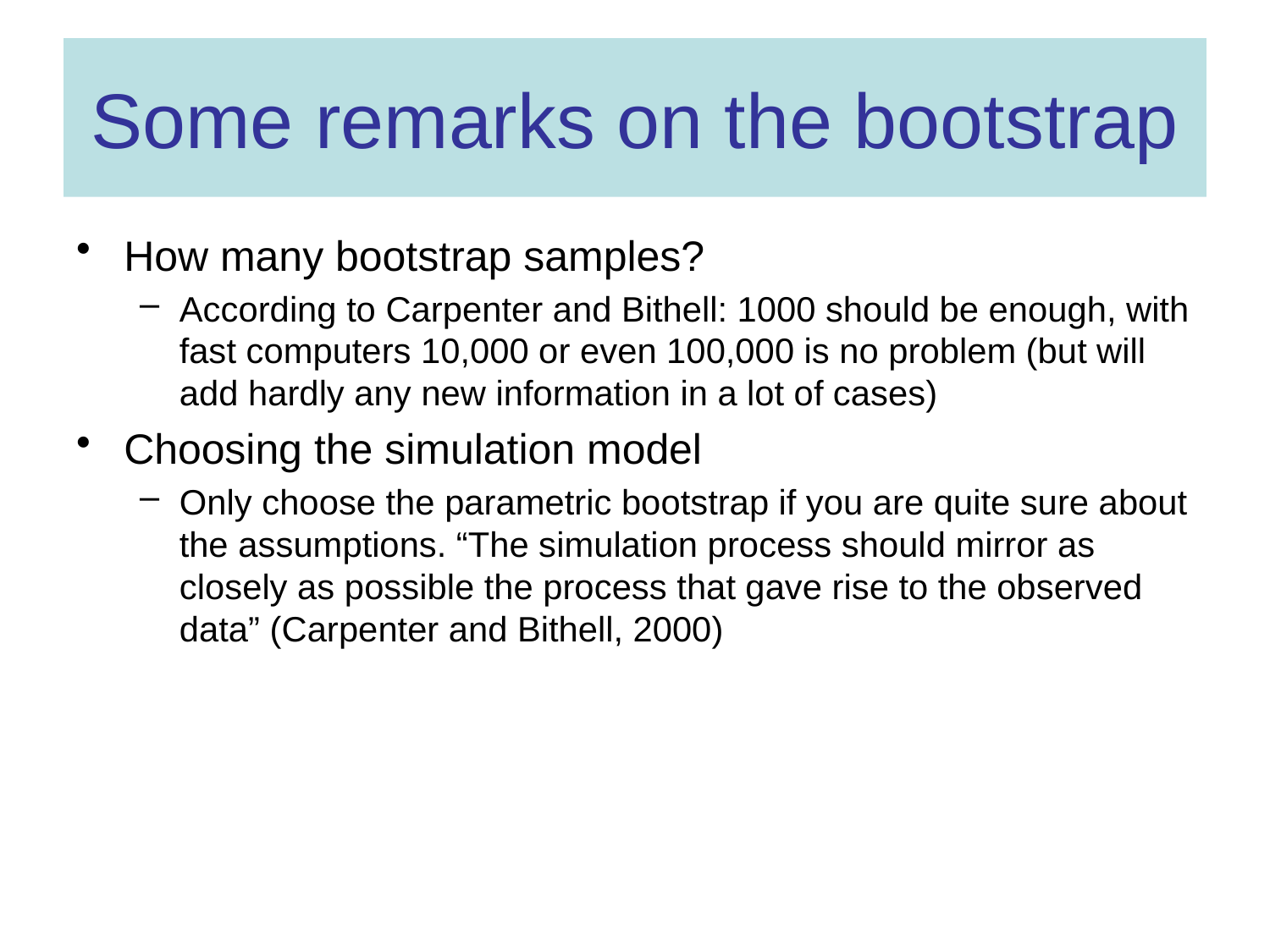

# Some remarks on the bootstrap
How many bootstrap samples?
According to Carpenter and Bithell: 1000 should be enough, with fast computers 10,000 or even 100,000 is no problem (but will add hardly any new information in a lot of cases)
Choosing the simulation model
Only choose the parametric bootstrap if you are quite sure about the assumptions. “The simulation process should mirror as closely as possible the process that gave rise to the observed data” (Carpenter and Bithell, 2000)